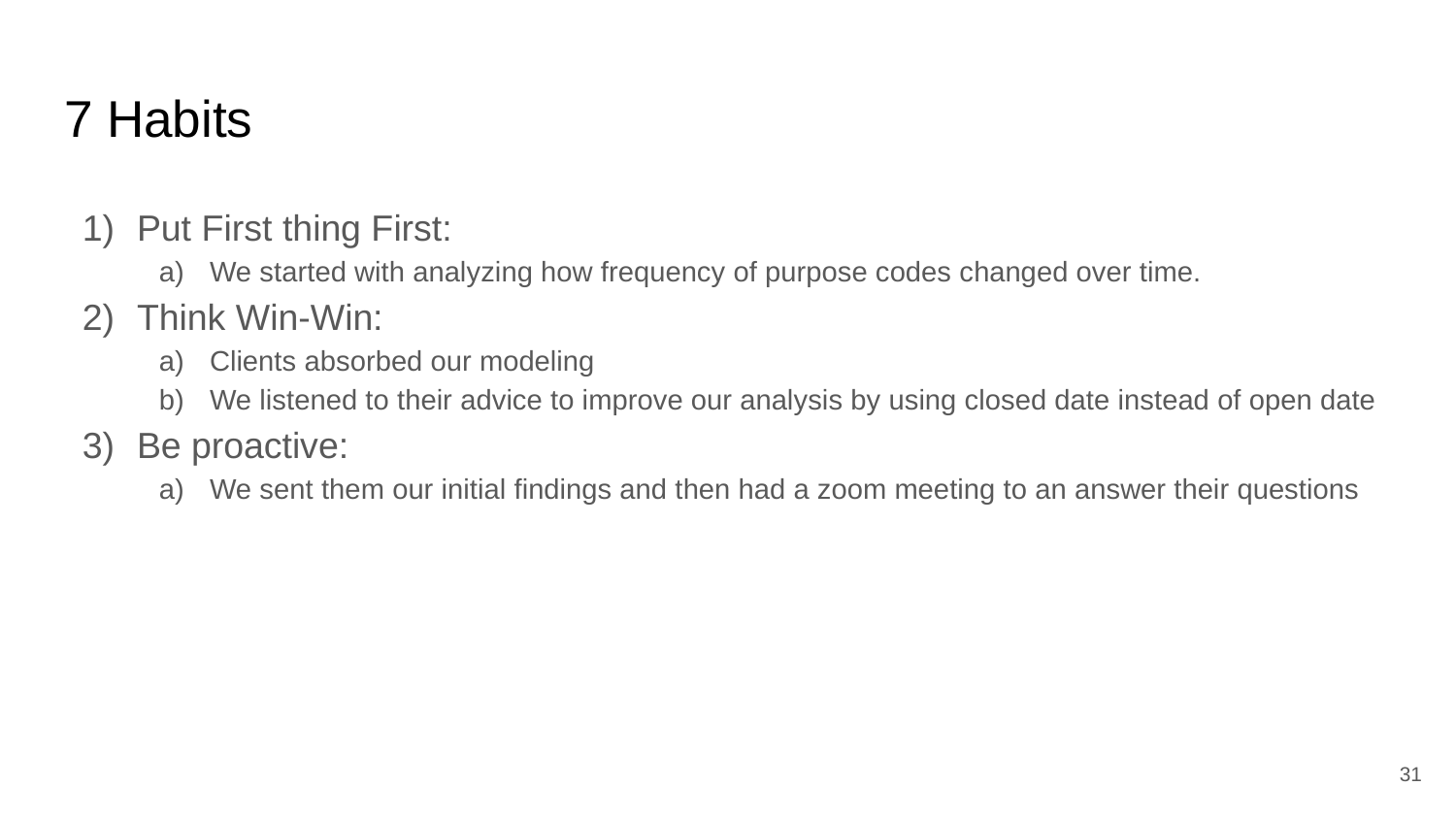

# 7 Habits
Put First thing First:
We started with analyzing how frequency of purpose codes changed over time.
Think Win-Win:
Clients absorbed our modeling
We listened to their advice to improve our analysis by using closed date instead of open date
Be proactive:
We sent them our initial findings and then had a zoom meeting to an answer their questions
31